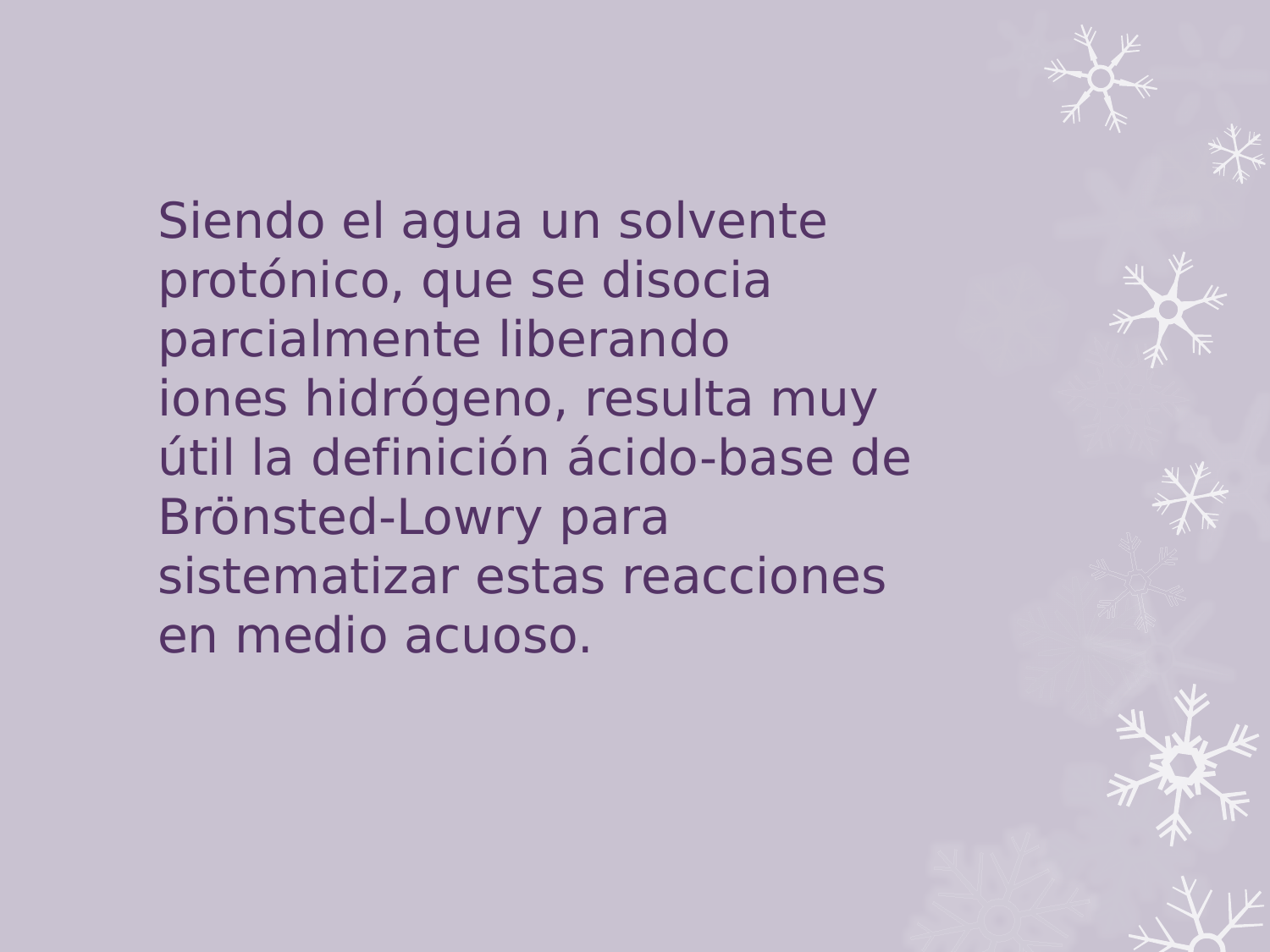

# Siendo el agua un solvente protónico, que se disocia parcialmente liberando iones hidrógeno, resulta muy útil la definición ácido-base de Brönsted-Lowry para sistematizar estas reacciones en medio acuoso.